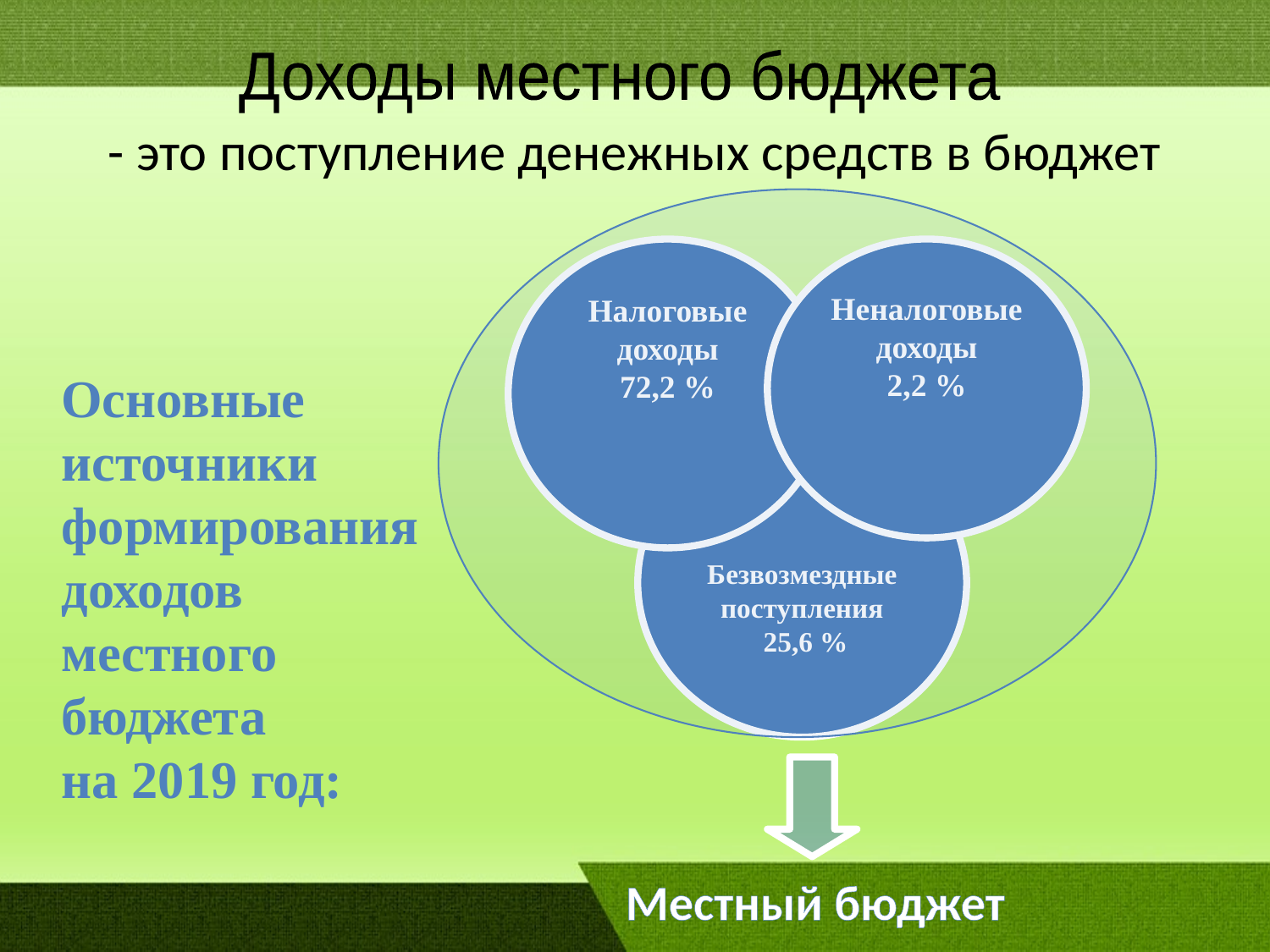

# - это поступление денежных средств в бюджет
Доходы местного бюджета

Налоговые доходы
72,2 %
Неналоговые доходы
2,2 %
Основные
источники
формирования
доходов местного
бюджета
на 2019 год:

Безвозмездные поступления
 25,6 %

Местный бюджет